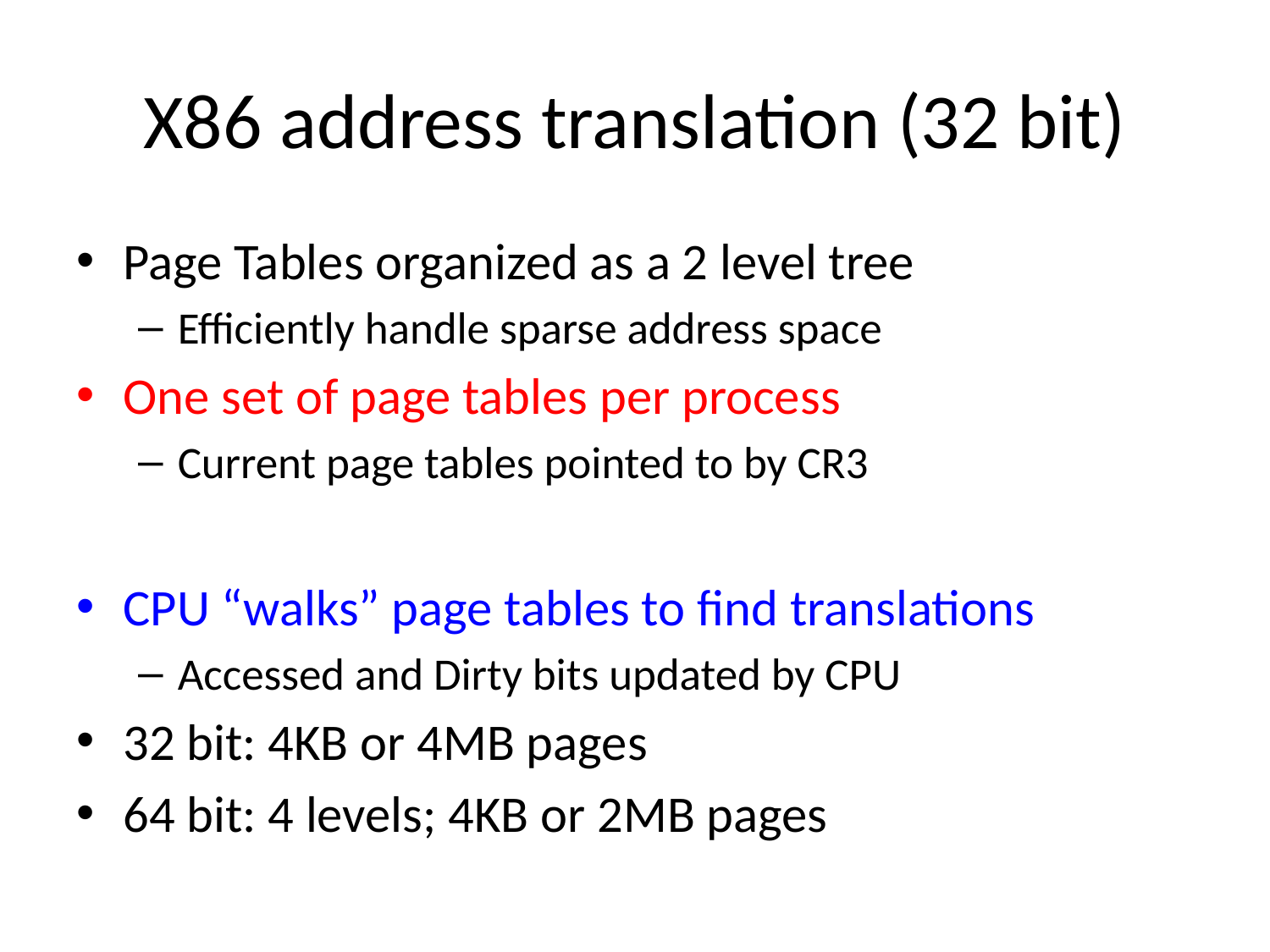

# X86 address translation (32 bit)
Page Tables organized as a 2 level tree
Efficiently handle sparse address space
One set of page tables per process
Current page tables pointed to by CR3

CPU “walks” page tables to find translations
Accessed and Dirty bits updated by CPU
32 bit: 4KB or 4MB pages
64 bit: 4 levels; 4KB or 2MB pages